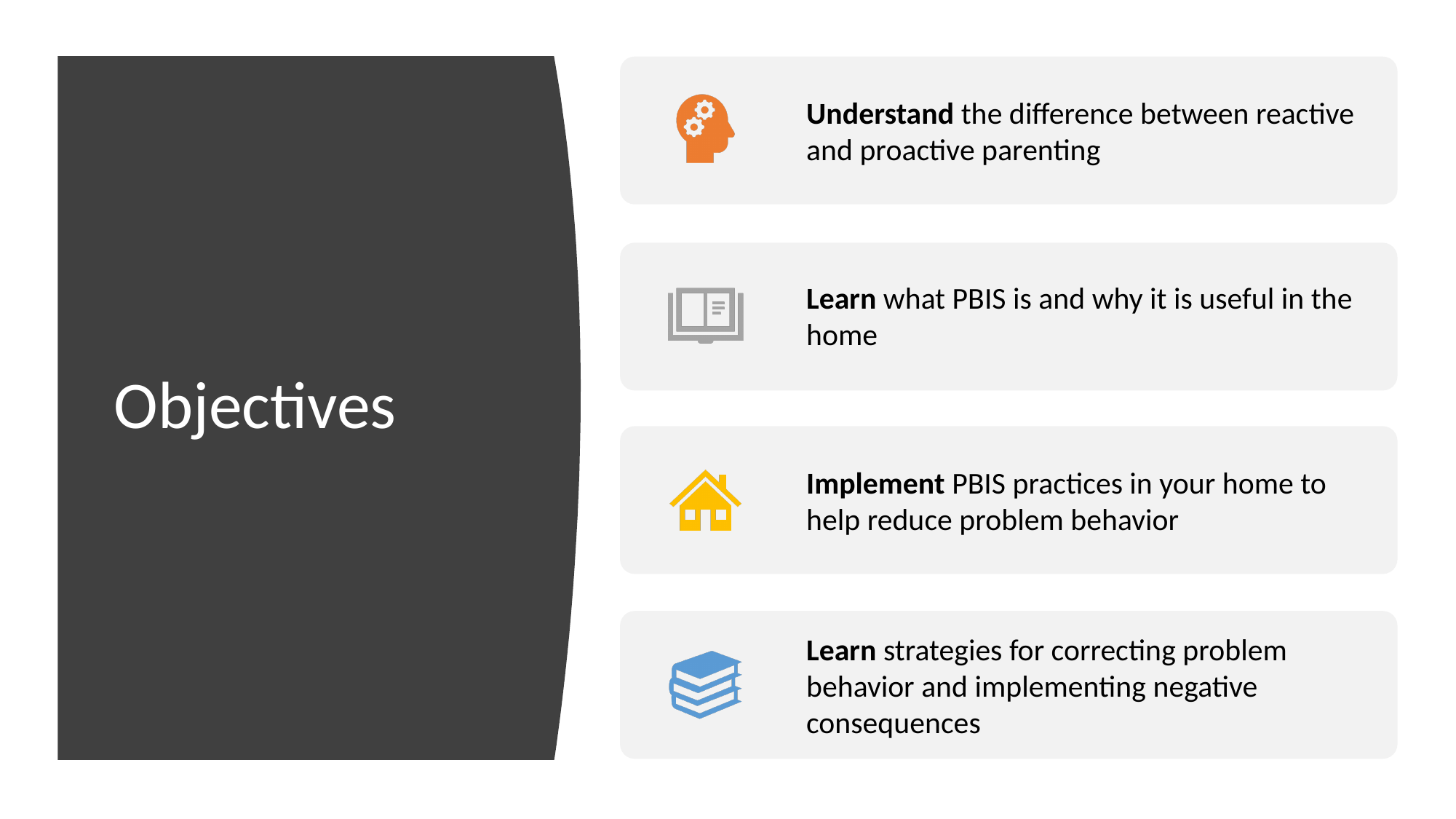

Understand the difference between reactive and proactive parenting
Learn what PBIS is and why it is useful in the home
Implement PBIS practices in your home to help reduce problem behavior
Learn strategies for correcting problem behavior and implementing negative consequences

# Objectives